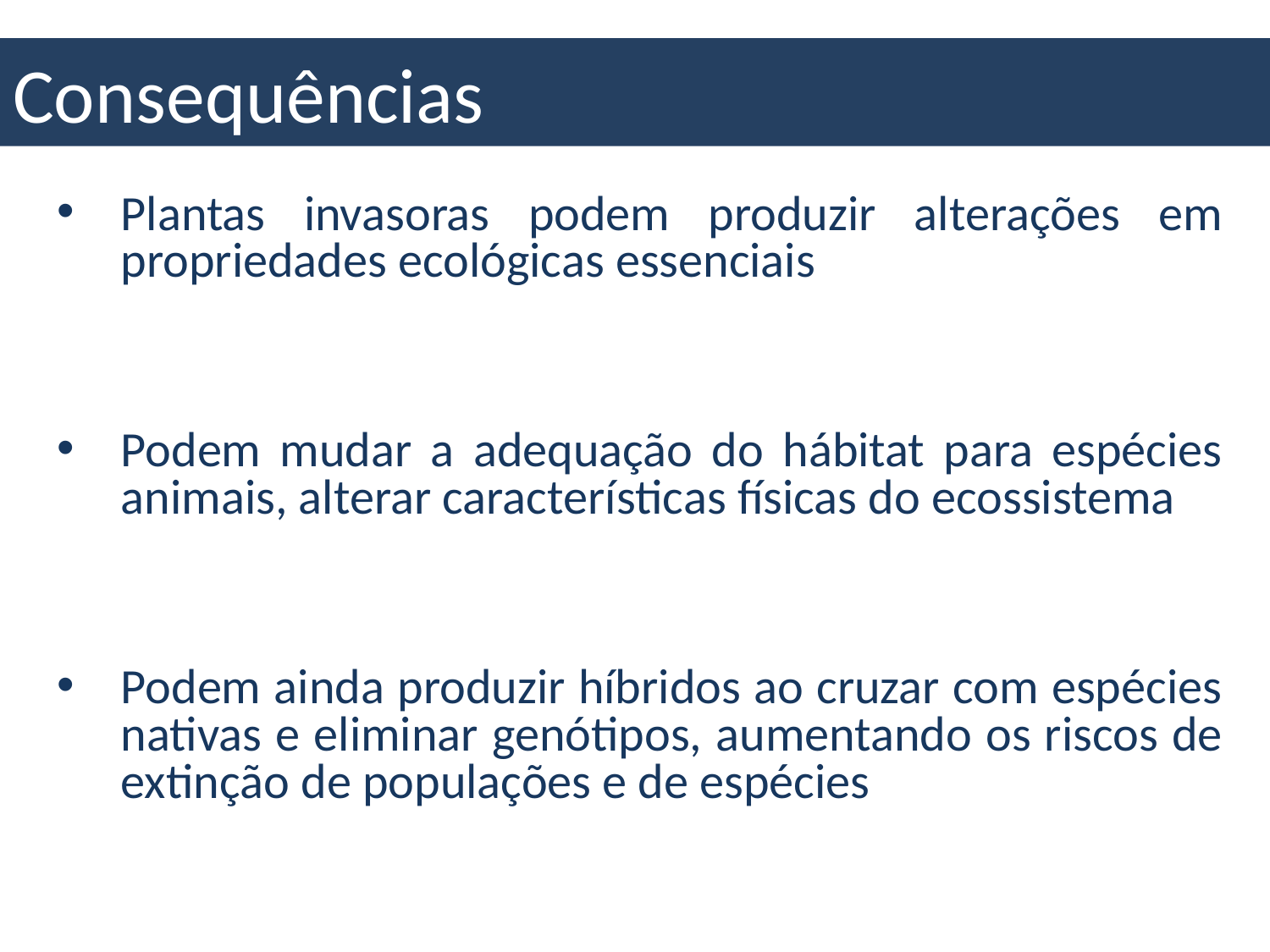

# Consequências
Plantas invasoras podem produzir alterações em propriedades ecológicas essenciais

Podem mudar a adequação do hábitat para espécies animais, alterar características físicas do ecossistema

Podem ainda produzir híbridos ao cruzar com espécies nativas e eliminar genótipos, aumentando os riscos de extinção de populações e de espécies